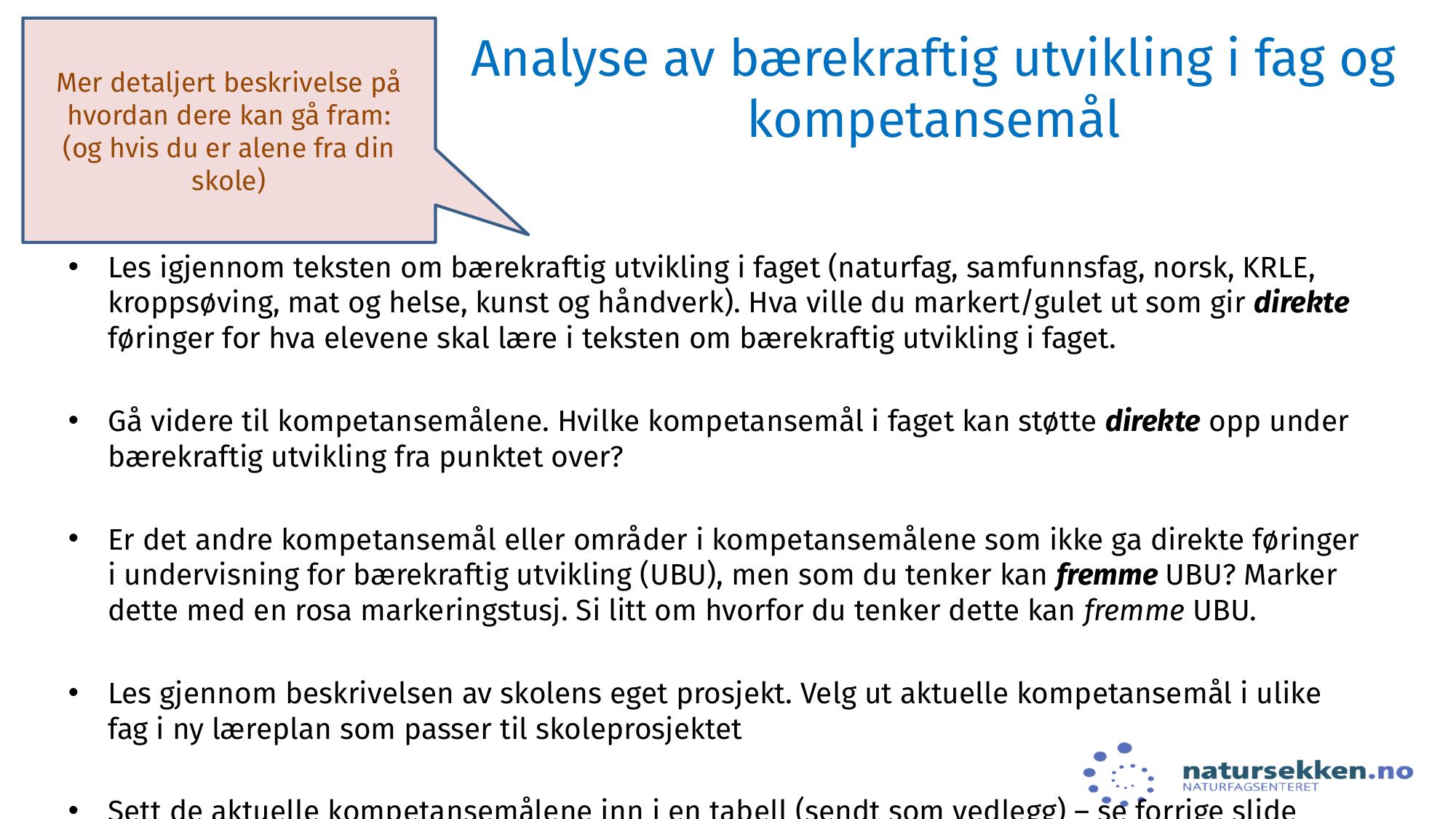

Mer detaljert beskrivelse på hvordan dere kan gå fram:
(og hvis du er alene fra din skole)
# Analyse av bærekraftig utvikling i fag og kompetansemål
Les igjennom teksten om bærekraftig utvikling i faget (naturfag, samfunnsfag, norsk, KRLE, kroppsøving, mat og helse, kunst og håndverk). Hva ville du markert/gulet ut som gir direkte føringer for hva elevene skal lære i teksten om bærekraftig utvikling i faget.

Gå videre til kompetansemålene. Hvilke kompetansemål i faget kan støtte direkte opp under bærekraftig utvikling fra punktet over?

Er det andre kompetansemål eller områder i kompetansemålene som ikke ga direkte føringer i undervisning for bærekraftig utvikling (UBU), men som du tenker kan fremme UBU? Marker dette med en rosa markeringstusj. Si litt om hvorfor du tenker dette kan fremme UBU.

Les gjennom beskrivelsen av skolens eget prosjekt. Velg ut aktuelle kompetansemål i ulike fag i ny læreplan som passer til skoleprosjektet

Sett de aktuelle kompetansemålene inn i en tabell (sendt som vedlegg) – se forrige slide